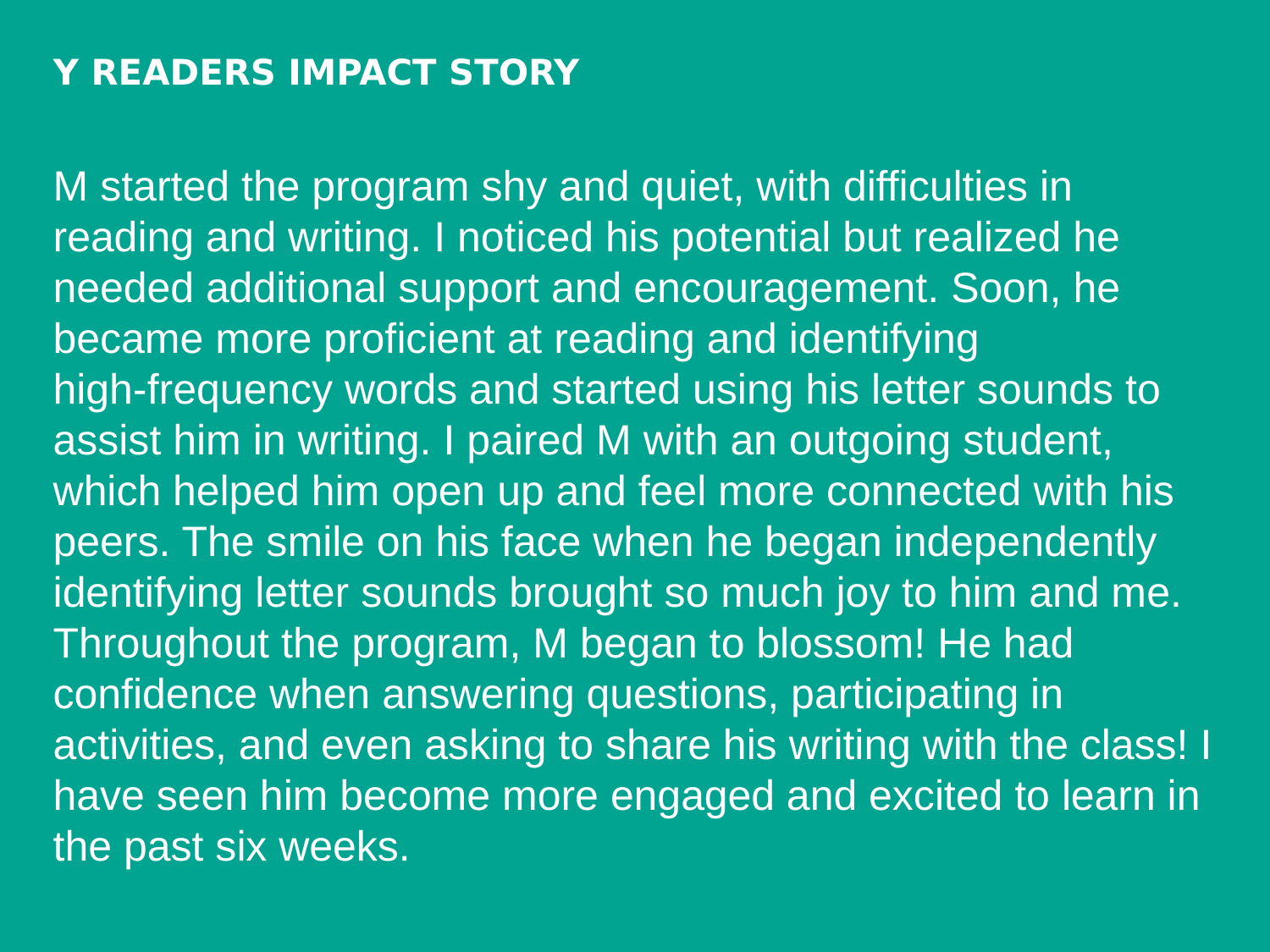

# Y Readers Impact Story
M started the program shy and quiet, with difficulties in reading and writing. I noticed his potential but realized he needed additional support and encouragement. Soon, he became more proficient at reading and identifying             high-frequency words and started using his letter sounds to assist him in writing. I paired M with an outgoing student, which helped him open up and feel more connected with his peers. The smile on his face when he began independently identifying letter sounds brought so much joy to him and me. Throughout the program, M began to blossom! He had confidence when answering questions, participating in activities, and even asking to share his writing with the class! I have seen him become more engaged and excited to learn in the past six weeks.